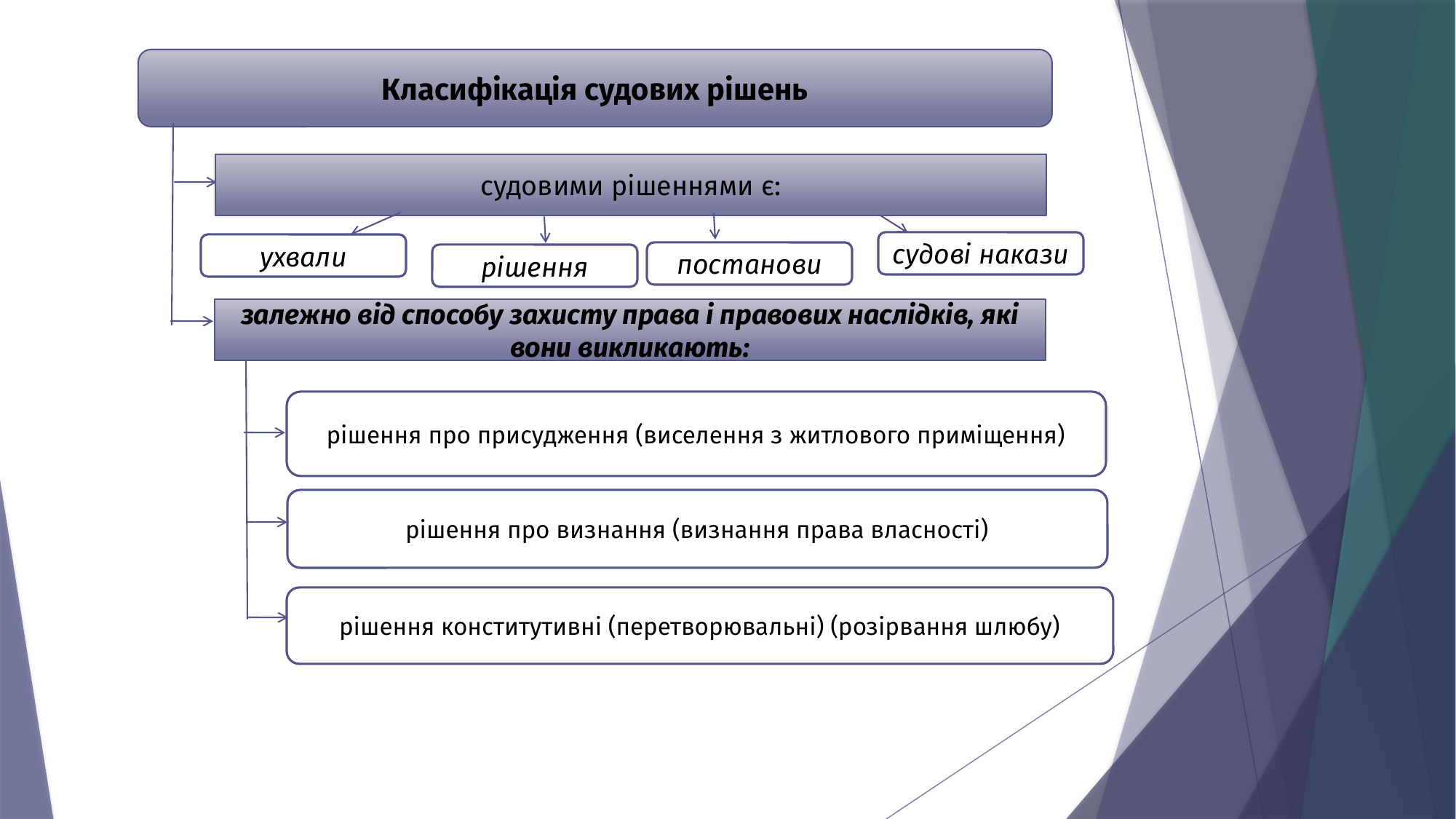

Класифікація судових рішень
судовими рішеннями є:
судові накази
ухвали
постанови
рішення
залежно від способу захисту права і правових наслідків, які вони викликають:
рішення про присудження (виселення з житлового приміщення)
рішення про визнання (визнання права власності)
рішення конститутивні (перетворювальні) (розірвання шлюбу)